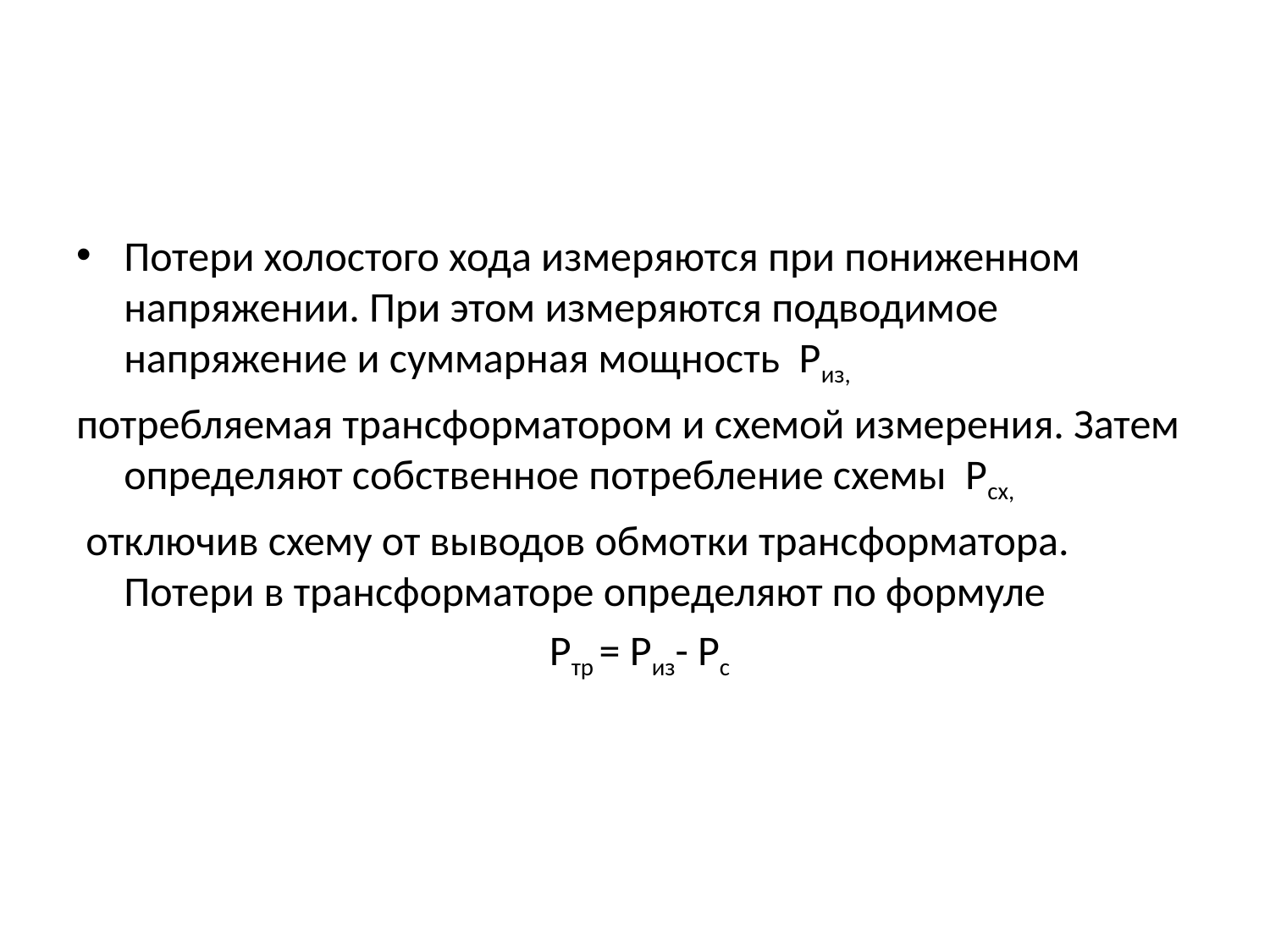

#
Потери холостого хода измеряются при пониженном напряжении. При этом измеряются подводимое напряжение и суммарная мощность  Риз,
потребляемая трансформатором и схемой измерения. Затем определяют собственное потребление схемы  Рсх,
 отключив схему от выводов обмотки трансформатора. Потери в трансформаторе определяют по формуле
 Ртр = Риз- Рс